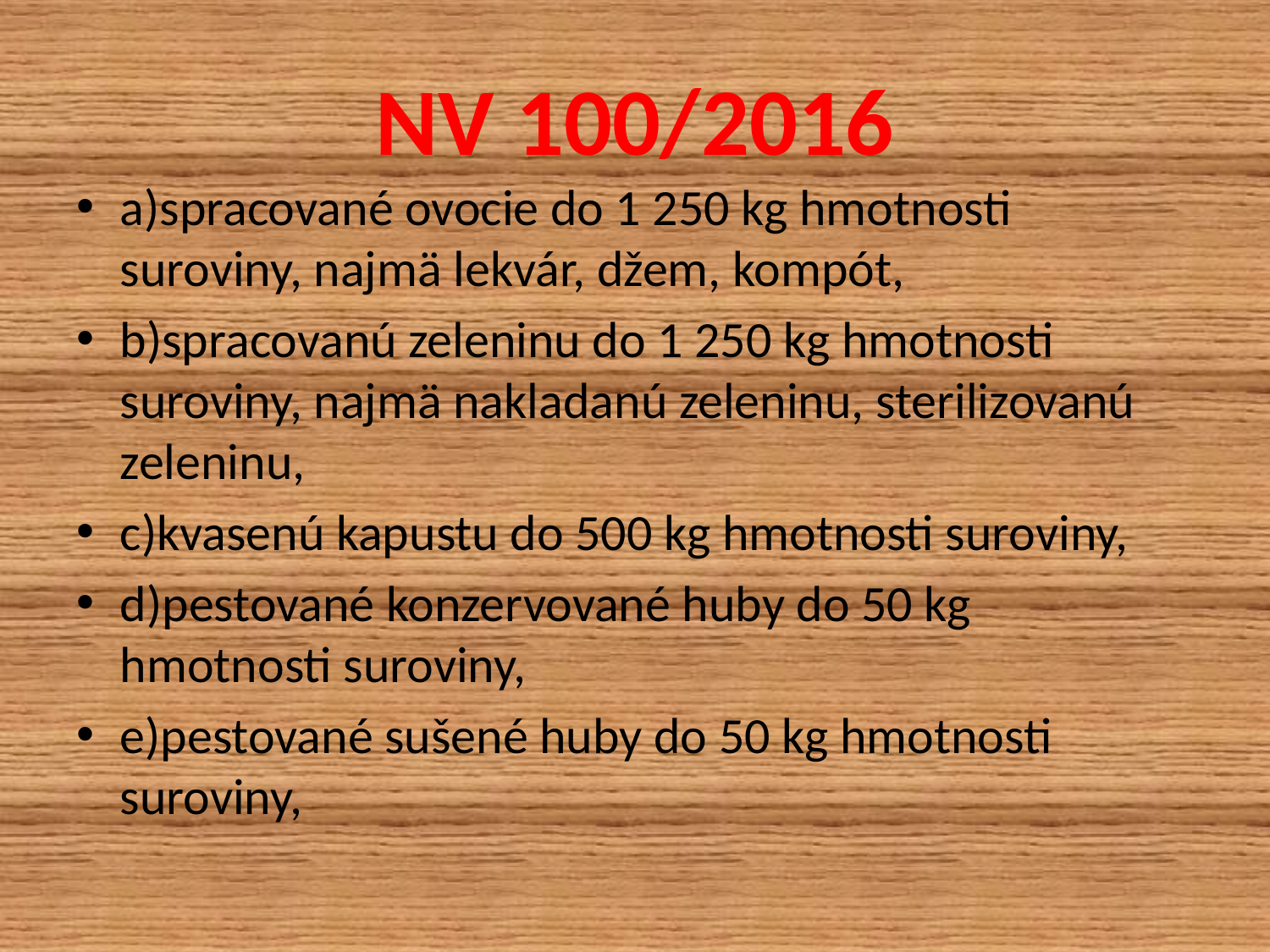

# NV 100/2016
a)spracované ovocie do 1 250 kg hmotnosti suroviny, najmä lekvár, džem, kompót,
b)spracovanú zeleninu do 1 250 kg hmotnosti suroviny, najmä nakladanú zeleninu, sterilizovanú zeleninu,
c)kvasenú kapustu do 500 kg hmotnosti suroviny,
d)pestované konzervované huby do 50 kg hmotnosti suroviny,
e)pestované sušené huby do 50 kg hmotnosti suroviny,